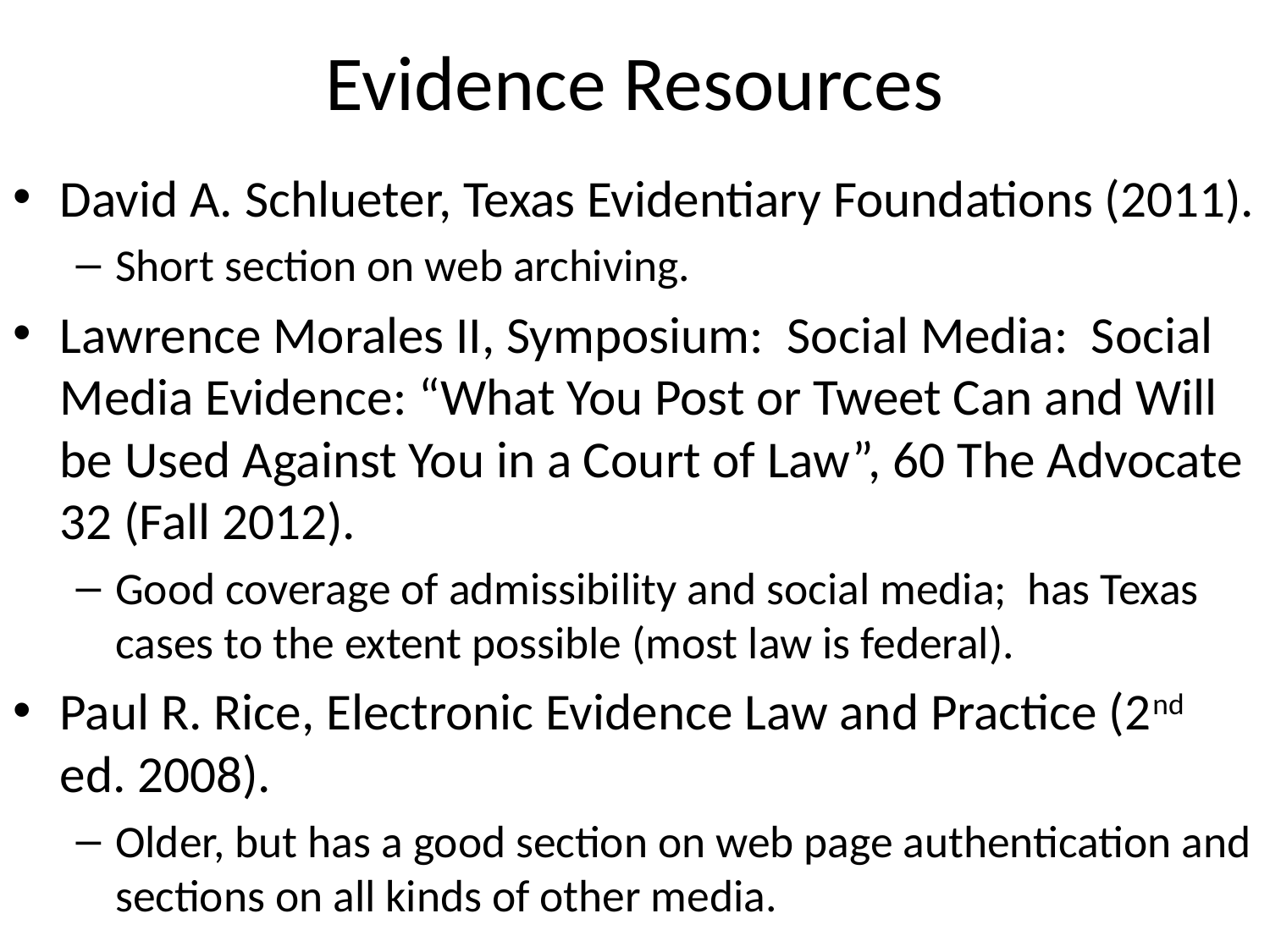

# Evidence Resources
David A. Schlueter, Texas Evidentiary Foundations (2011).
Short section on web archiving.
Lawrence Morales II, Symposium:  Social Media:  Social Media Evidence: “What You Post or Tweet Can and Will be Used Against You in a Court of Law”, 60 The Advocate 32 (Fall 2012).
Good coverage of admissibility and social media;  has Texas cases to the extent possible (most law is federal).
Paul R. Rice, Electronic Evidence Law and Practice (2nd ed. 2008).
Older, but has a good section on web page authentication and sections on all kinds of other media.